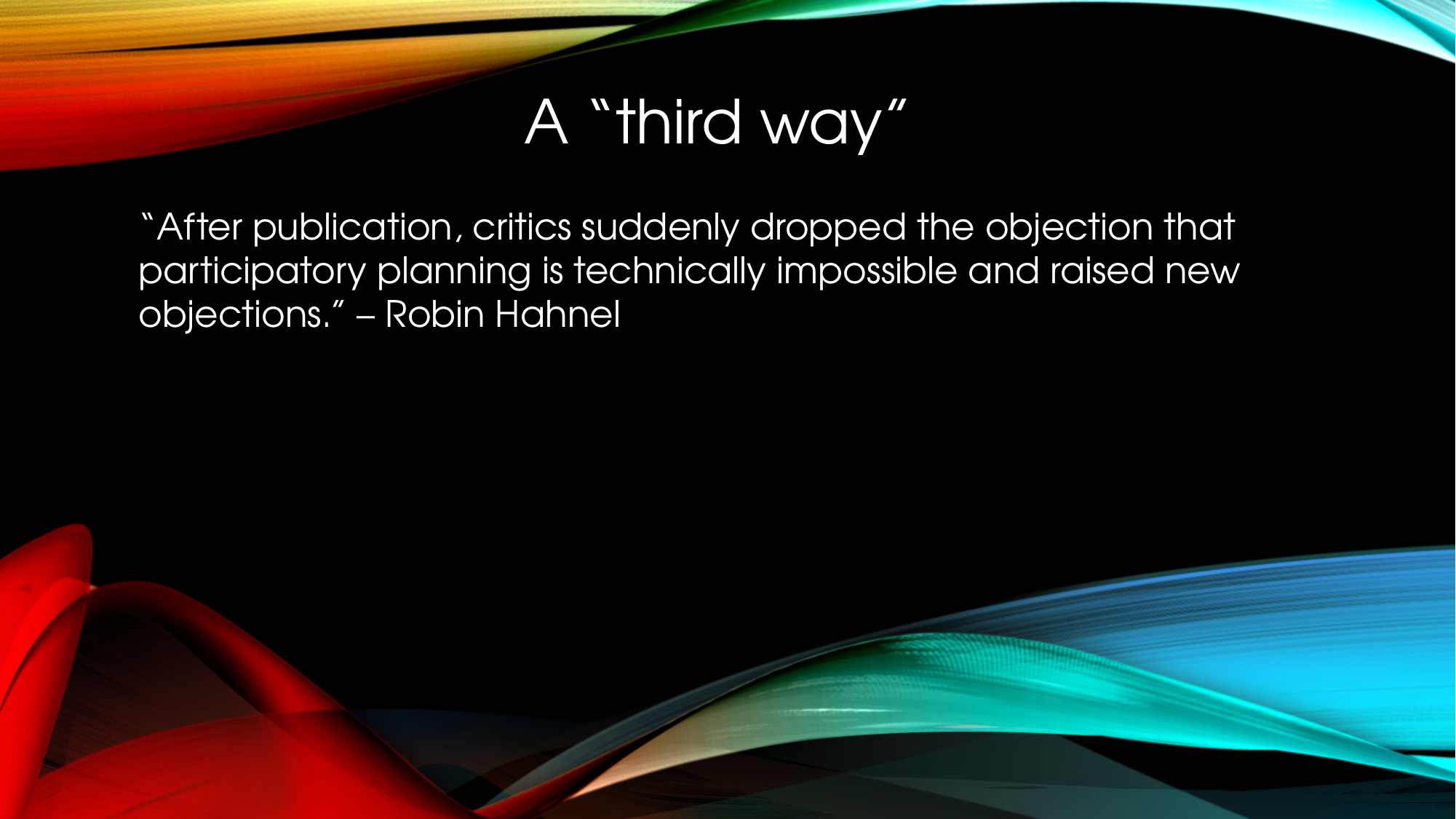

A “third way”
“After publication, critics suddenly dropped the objection that participatory planning is technically impossible and raised new objections.” – Robin Hahnel